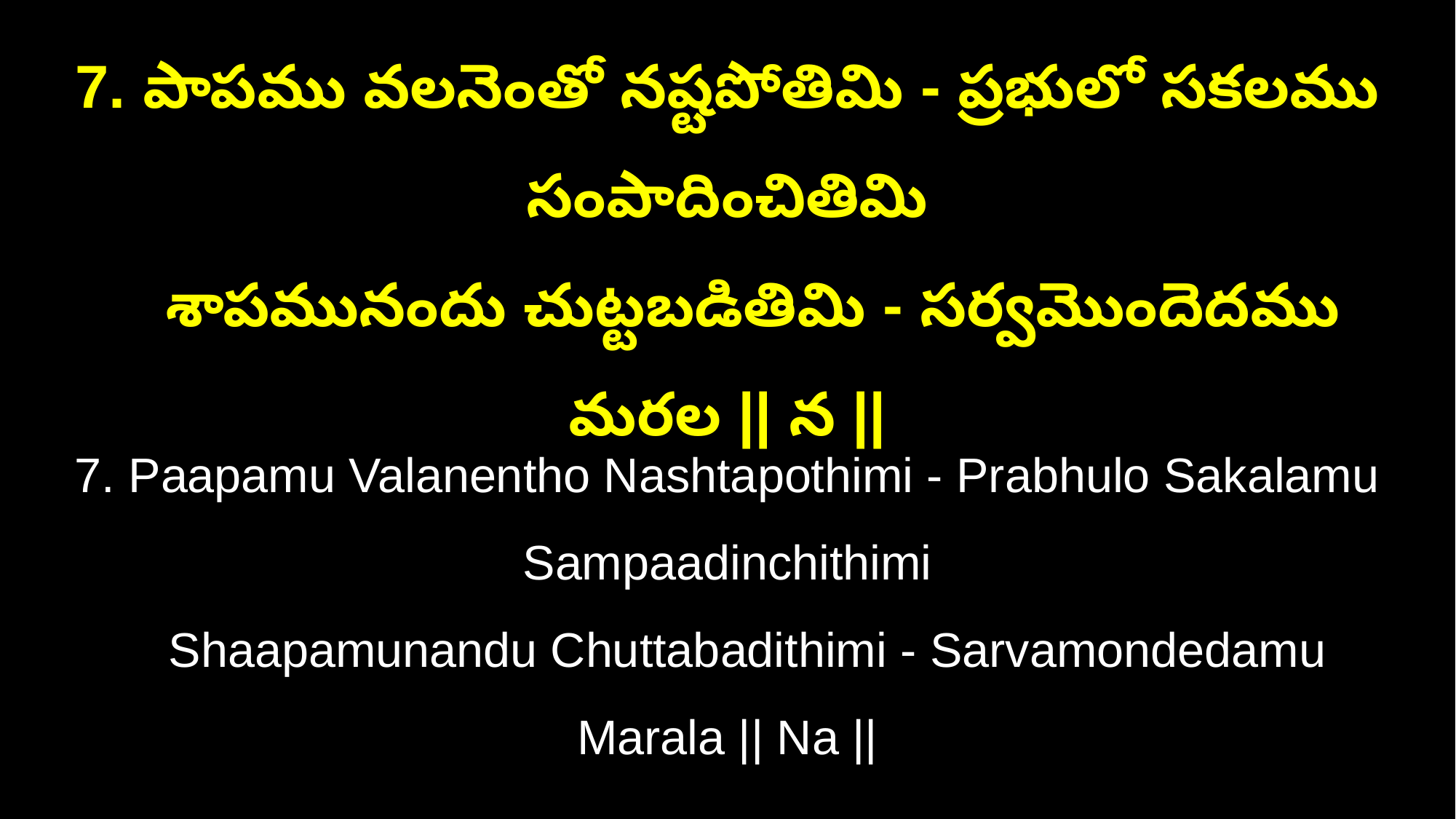

7. పాపము వలనెంతో నష్టపోతిమి - ప్రభులో సకలము సంపాదించితిమి
   శాపమునందు చుట్టబడితిమి - సర్వమొందెదము మరల || న ||
7. Paapamu Valanentho Nashtapothimi - Prabhulo Sakalamu Sampaadinchithimi
   Shaapamunandu Chuttabadithimi - Sarvamondedamu Marala || Na ||